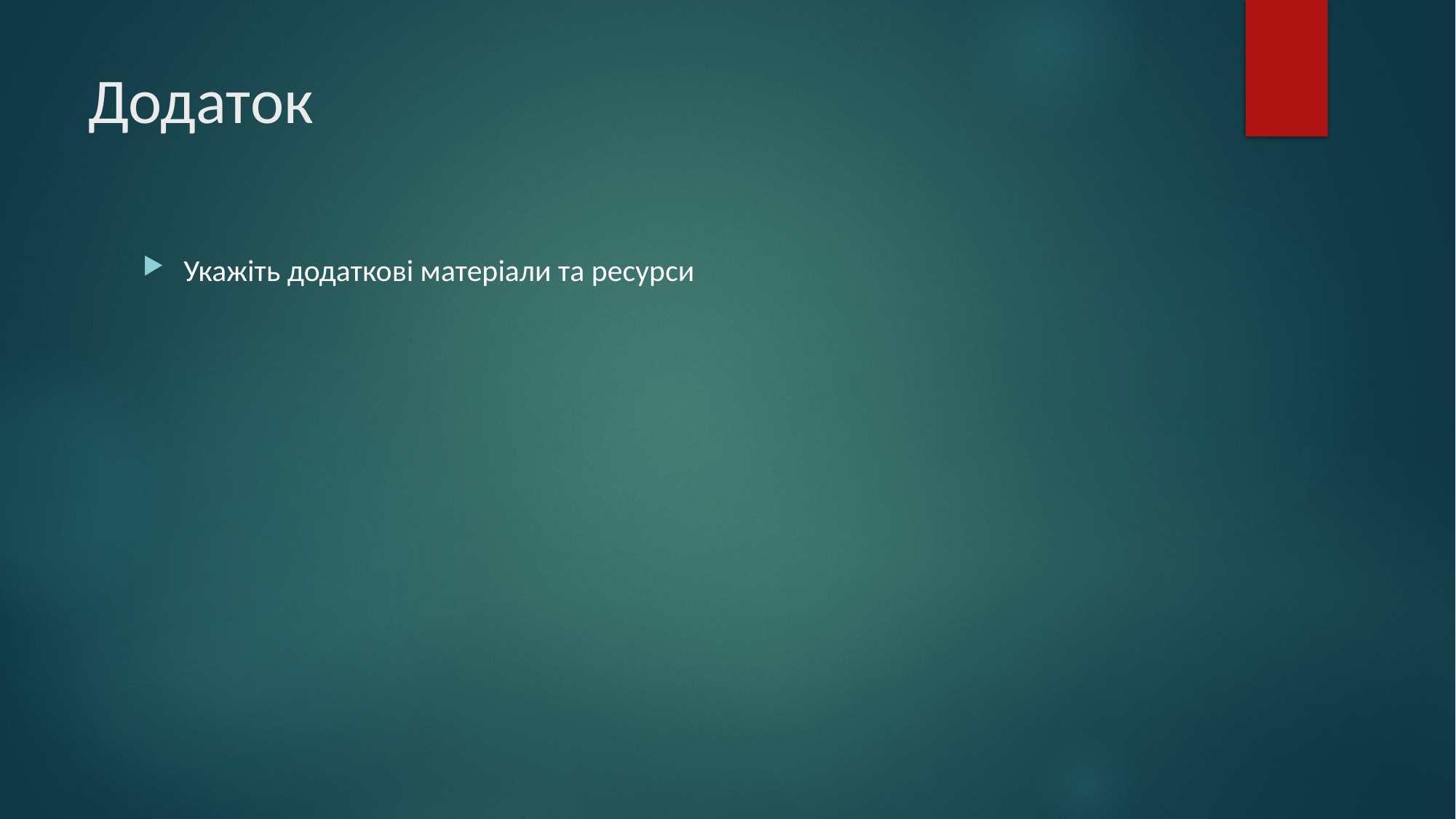

# Додаток
Укажіть додаткові матеріали та ресурси